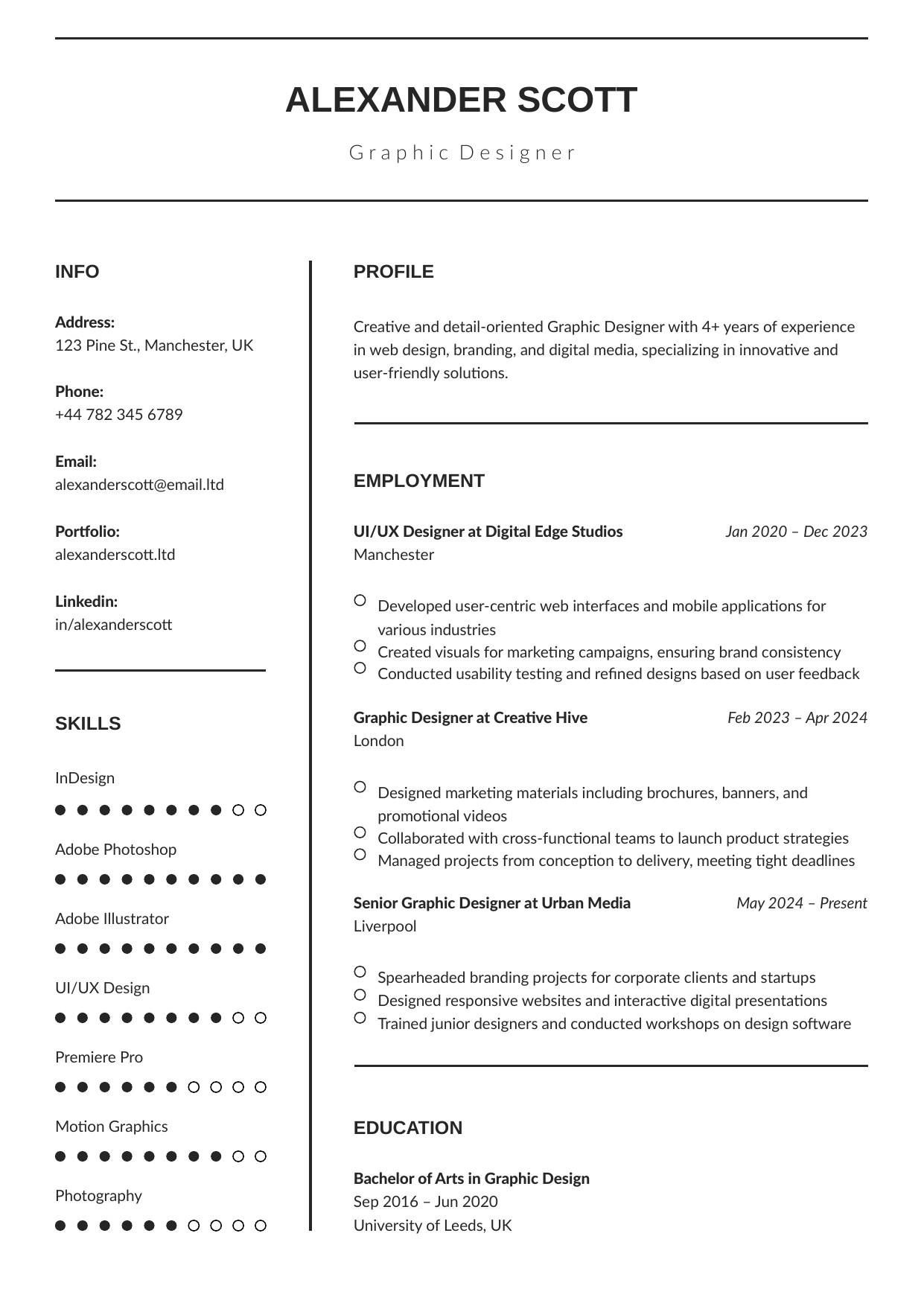

ALEXANDER SCOTT
G r a p h i c  D e s i g n e r
INFO
PROFILE
Address:
123 Pine St., Manchester, UK
Creative and detail-oriented Graphic Designer with 4+ years of experience in web design, branding, and digital media, specializing in innovative and user-friendly solutions.
Phone:
+44 782 345 6789
Email:
alexanderscott@email.ltd
EMPLOYMENT
UI/UX Designer at Digital Edge Studios
Manchester
Jan 2020 – Dec 2023
Developed user-centric web interfaces and mobile applications for various industries

Created visuals for marketing campaigns, ensuring brand consistency

Conducted usability testing and refined designs based on user feedback

Portfolio:
alexanderscott.ltd
Linkedin:
in/alexanderscott
Graphic Designer at Creative Hive
London
Feb 2023 – Apr 2024
Designed marketing materials including brochures, banners, and promotional videos

Collaborated with cross-functional teams to launch product strategies

Managed projects from conception to delivery, meeting tight deadlines

SKILLS
InDesign

Adobe Photoshop

Senior Graphic Designer at Urban Media
Liverpool
 May 2024 – Present
Adobe Illustrator

Spearheaded branding projects for corporate clients and startups

Designed responsive websites and interactive digital presentations

Trained junior designers and conducted workshops on design software

UI/UX Design

Premiere Pro

EDUCATION
Motion Graphics

Bachelor of Arts in Graphic Design
Sep 2016 – Jun 2020
University of Leeds, UK
Photography